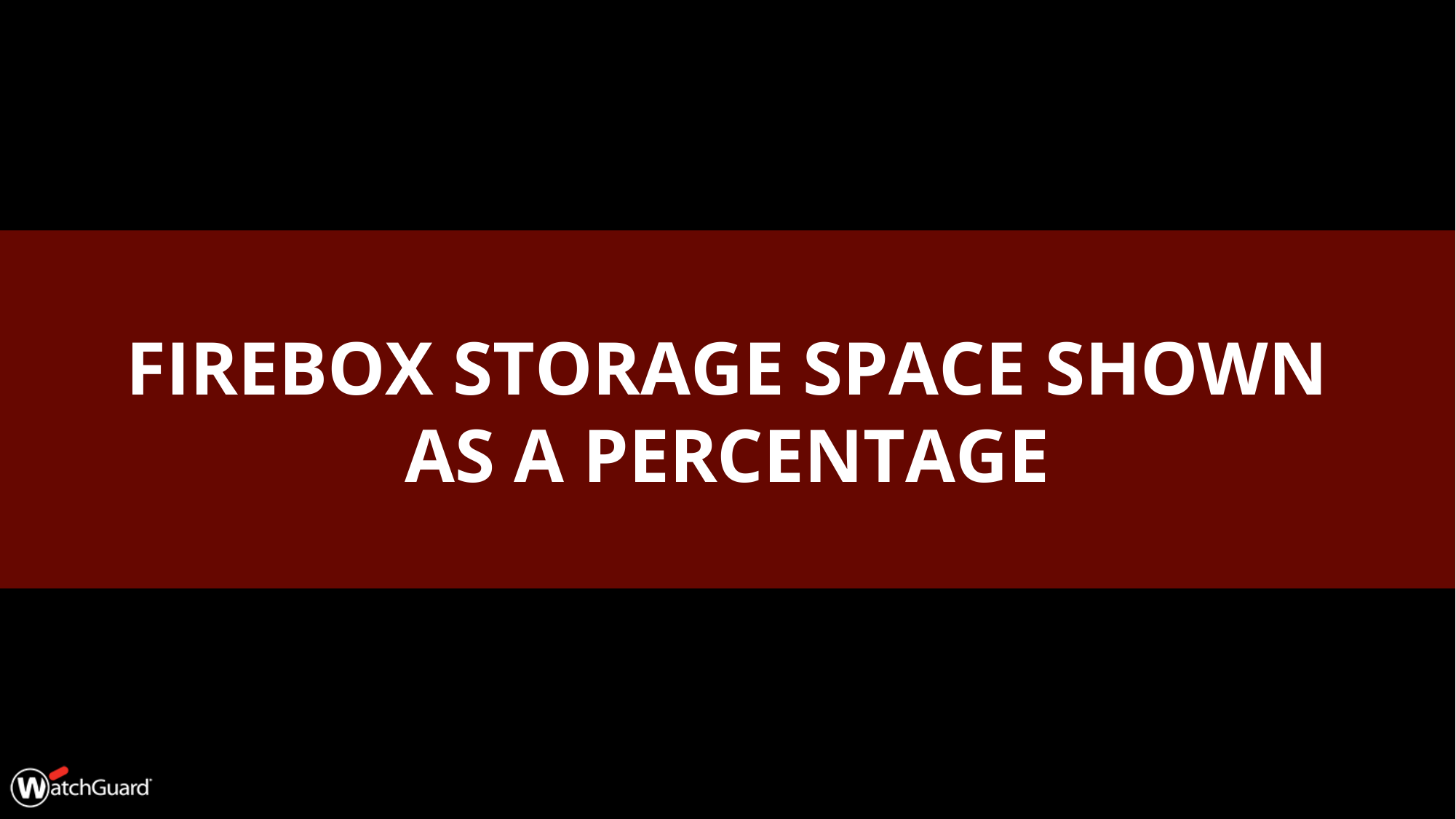

# Firebox Storage Space ShowN as a Percentage